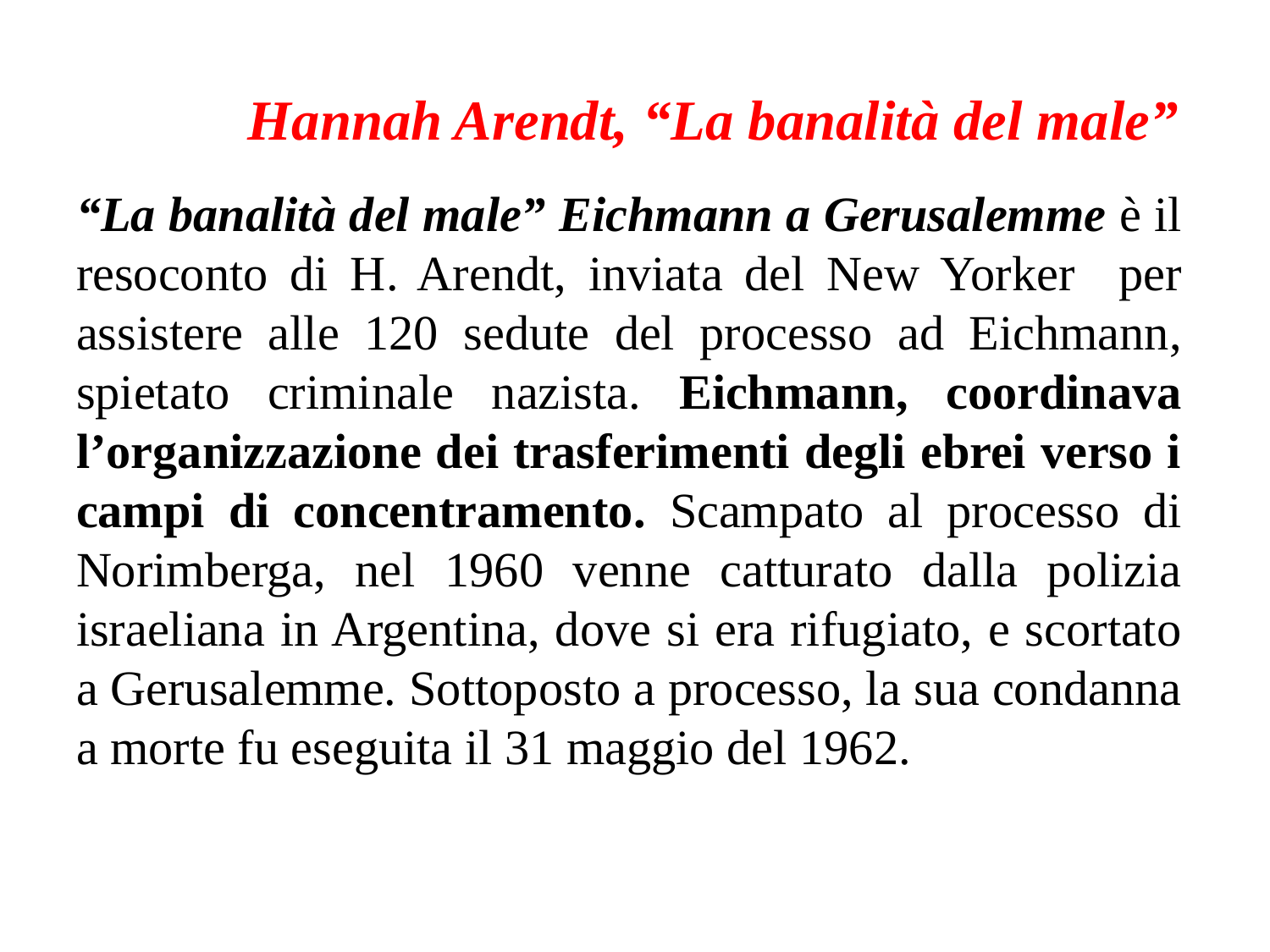

# Hannah Arendt, “La banalità del male”
“La banalità del male” Eichmann a Gerusalemme è il resoconto di H. Arendt, inviata del New Yorker  per assistere alle 120 sedute del processo ad Eichmann, spietato criminale nazista. Eichmann, coordinava l’organizzazione dei trasferimenti degli ebrei verso i campi di concentramento. Scampato al processo di Norimberga, nel 1960 venne catturato dalla polizia israeliana in Argentina, dove si era rifugiato, e scortato a Gerusalemme. Sottoposto a processo, la sua condanna a morte fu eseguita il 31 maggio del 1962.